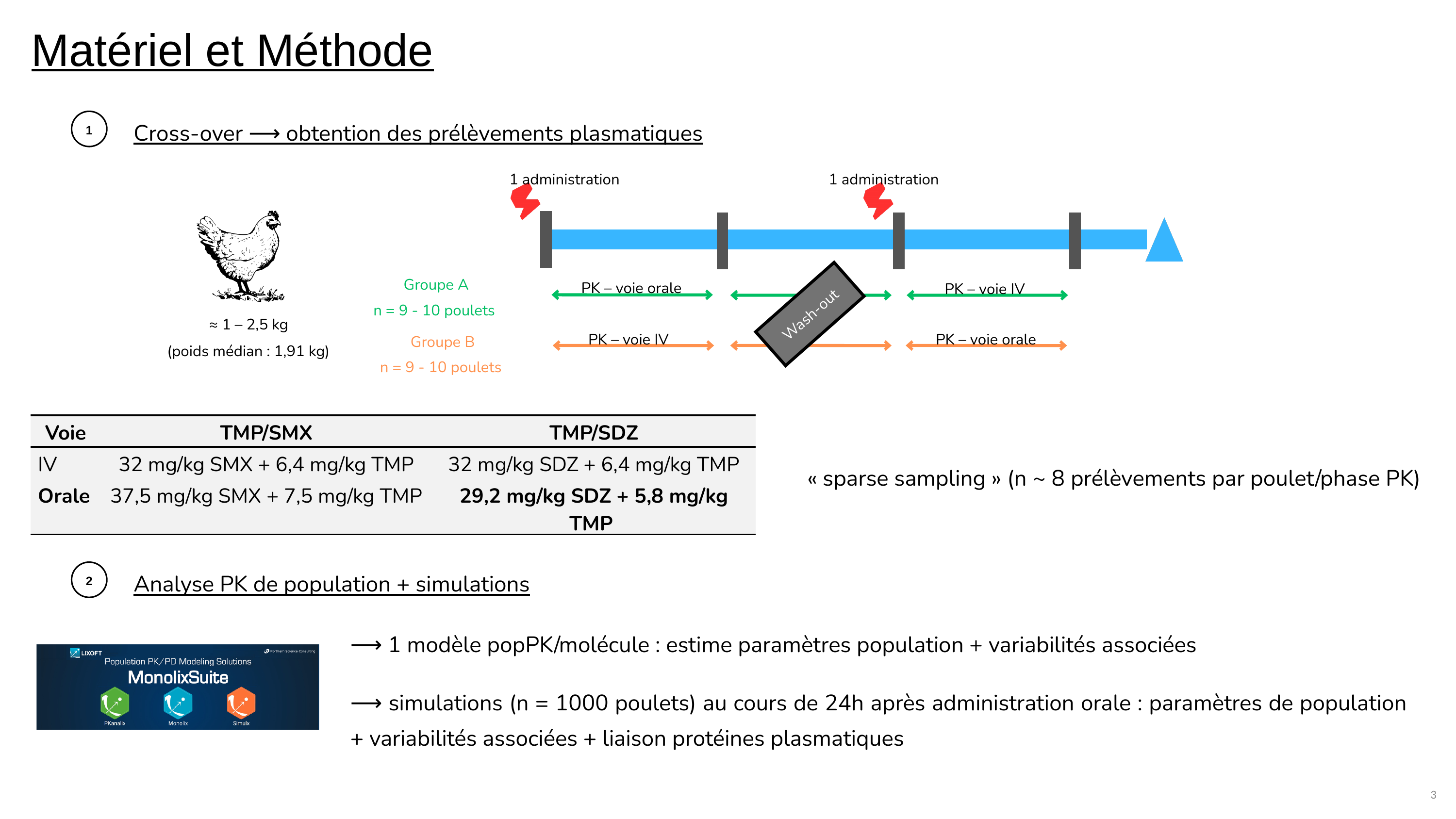

Matériel et Méthode
Cross-over ⟶ obtention des prélèvements plasmatiques

1
1 administration
1 administration

Groupe A
n = 9 - 10 poulets
PK – voie orale
PK – voie IV

Wash-out

≈ 1 – 2,5 kg
(poids médian : 1,91 kg)
PK – voie IV
PK – voie orale
Groupe B
n = 9 - 10 poulets

| Voie | TMP/SMX | TMP/SDZ |
| --- | --- | --- |
| IV | 32 mg/kg SMX + 6,4 mg/kg TMP | 32 mg/kg SDZ + 6,4 mg/kg TMP |
| Orale | 37,5 mg/kg SMX + 7,5 mg/kg TMP | 29,2 mg/kg SDZ + 5,8 mg/kg TMP |
« sparse sampling » (n ~ 8 prélèvements par poulet/phase PK)
Analyse PK de population + simulations

2
⟶ 1 modèle popPK/molécule : estime paramètres population + variabilités associées

⟶ simulations (n = 1000 poulets) au cours de 24h après administration orale : paramètres de population + variabilités associées + liaison protéines plasmatiques
3